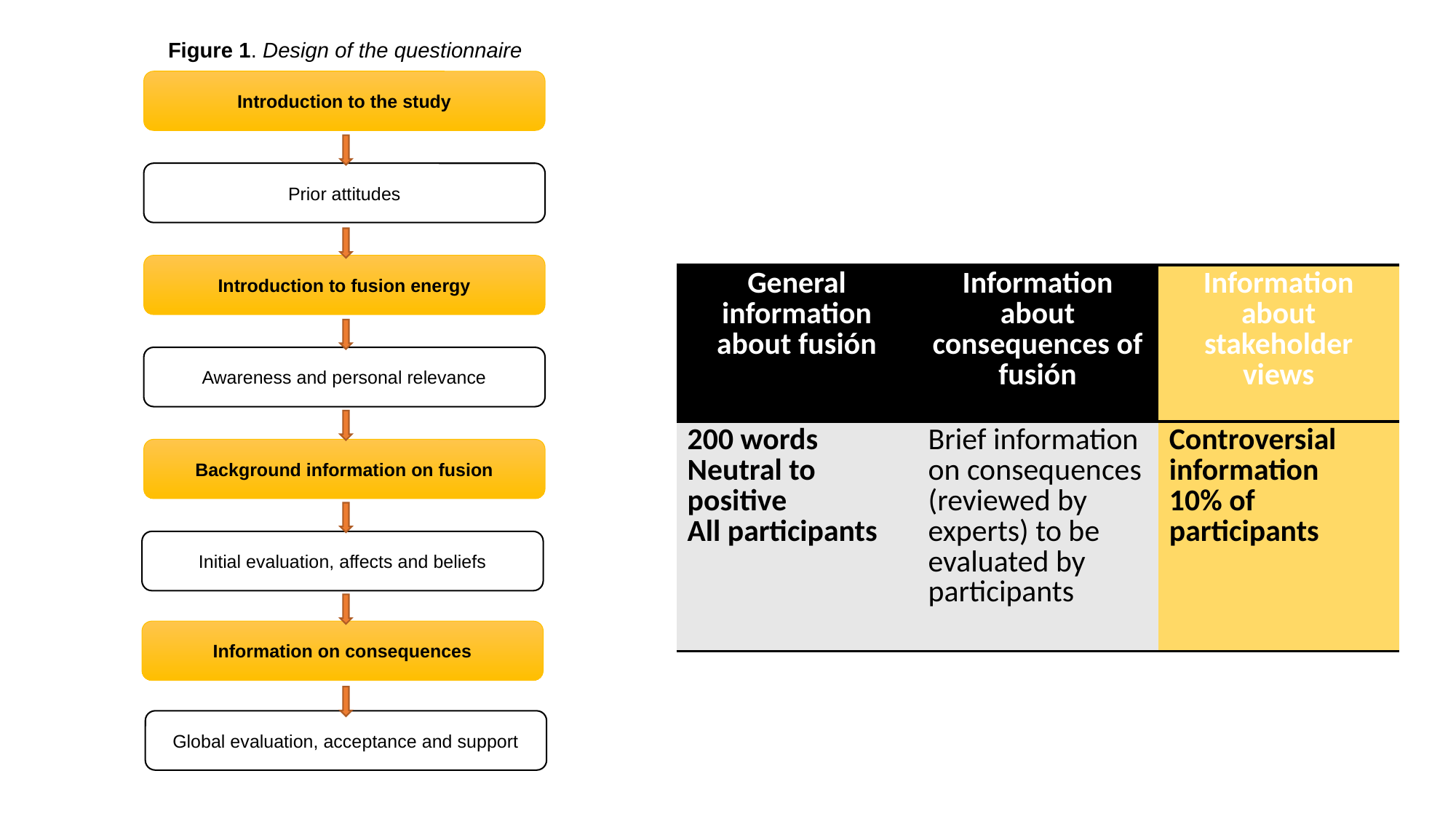

Figure 1. Design of the questionnaire
Introduction to the study

Prior attitudes

Introduction to fusion energy

Awareness and personal relevance

Background information on fusion

Initial evaluation, affects and beliefs

Information on consequences

Global evaluation, acceptance and support
| General information about fusión | Information about consequences of fusión | Information about stakeholder views |
| --- | --- | --- |
| 200 words Neutral to positive All participants | Brief information on consequences (reviewed by experts) to be evaluated by participants | Controversial information 10% of participants |